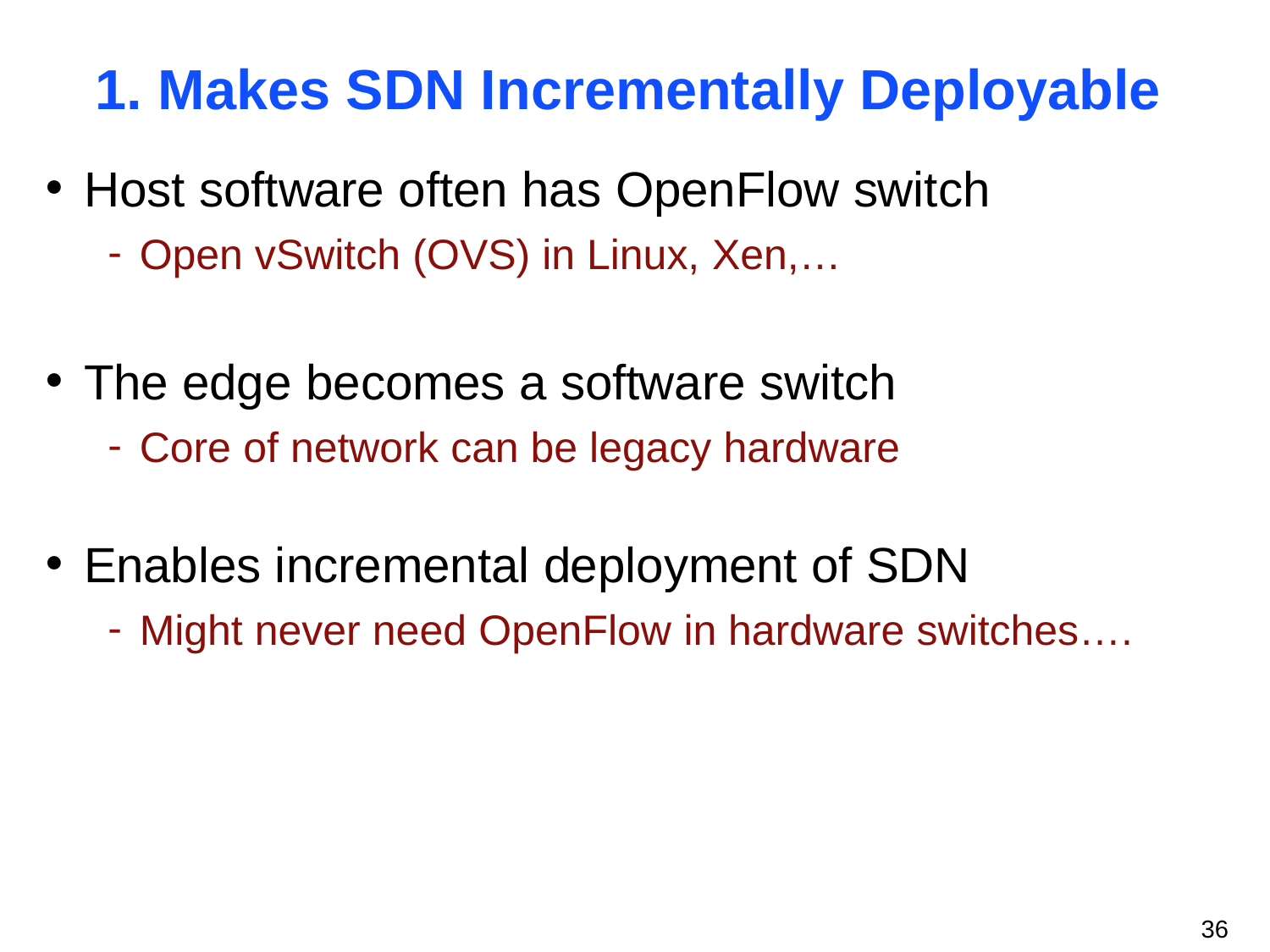

# 1. Makes SDN Incrementally Deployable
Host software often has OpenFlow switch
Open vSwitch (OVS) in Linux, Xen,…

The edge becomes a software switch
Core of network can be legacy hardware

Enables incremental deployment of SDN
Might never need OpenFlow in hardware switches….
36